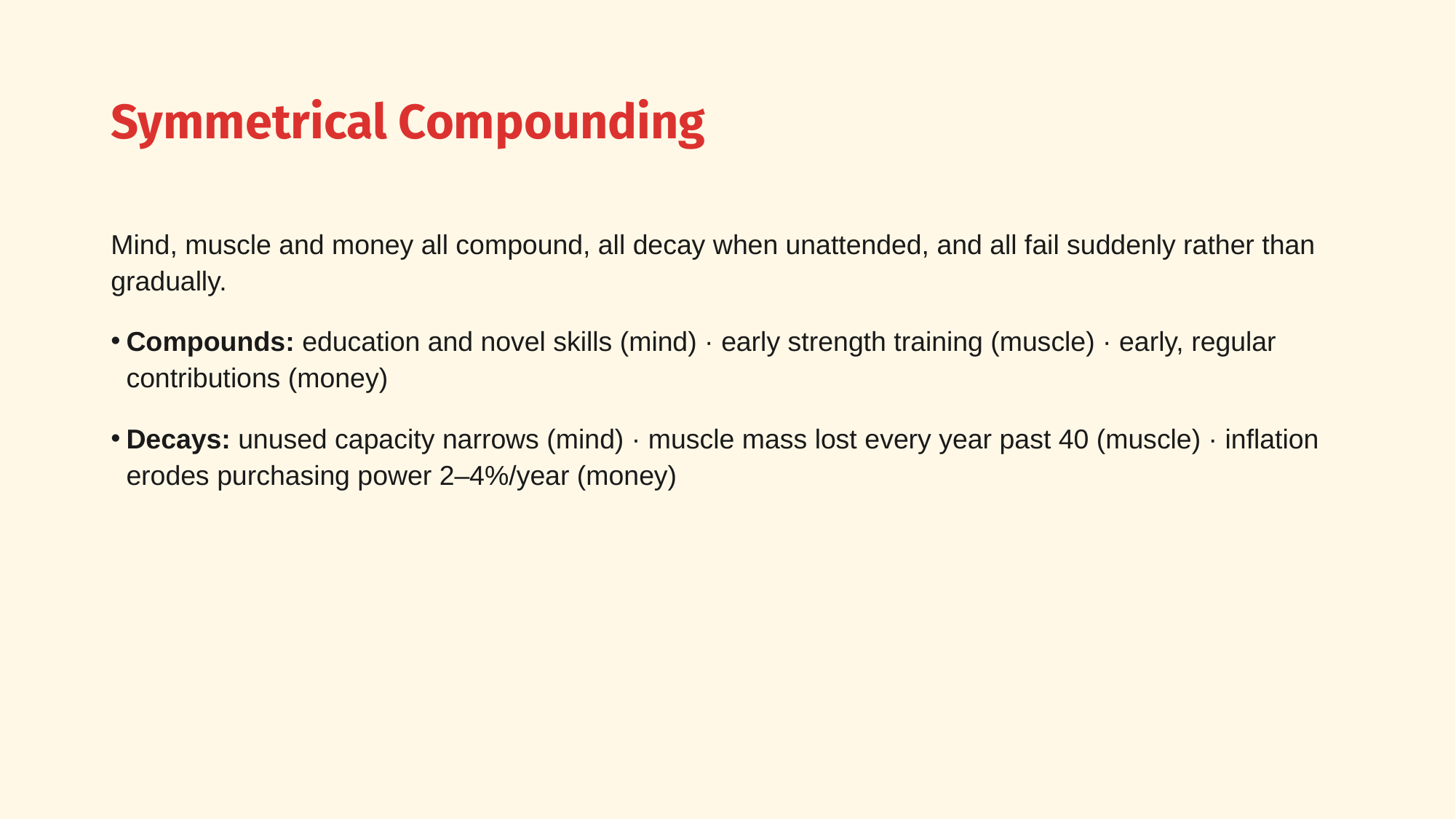

# Symmetrical Compounding
Mind, muscle and money all compound, all decay when unattended, and all fail suddenly rather than gradually.
Compounds: education and novel skills (mind) · early strength training (muscle) · early, regular contributions (money)
Decays: unused capacity narrows (mind) · muscle mass lost every year past 40 (muscle) · inflation erodes purchasing power 2–4%/year (money)